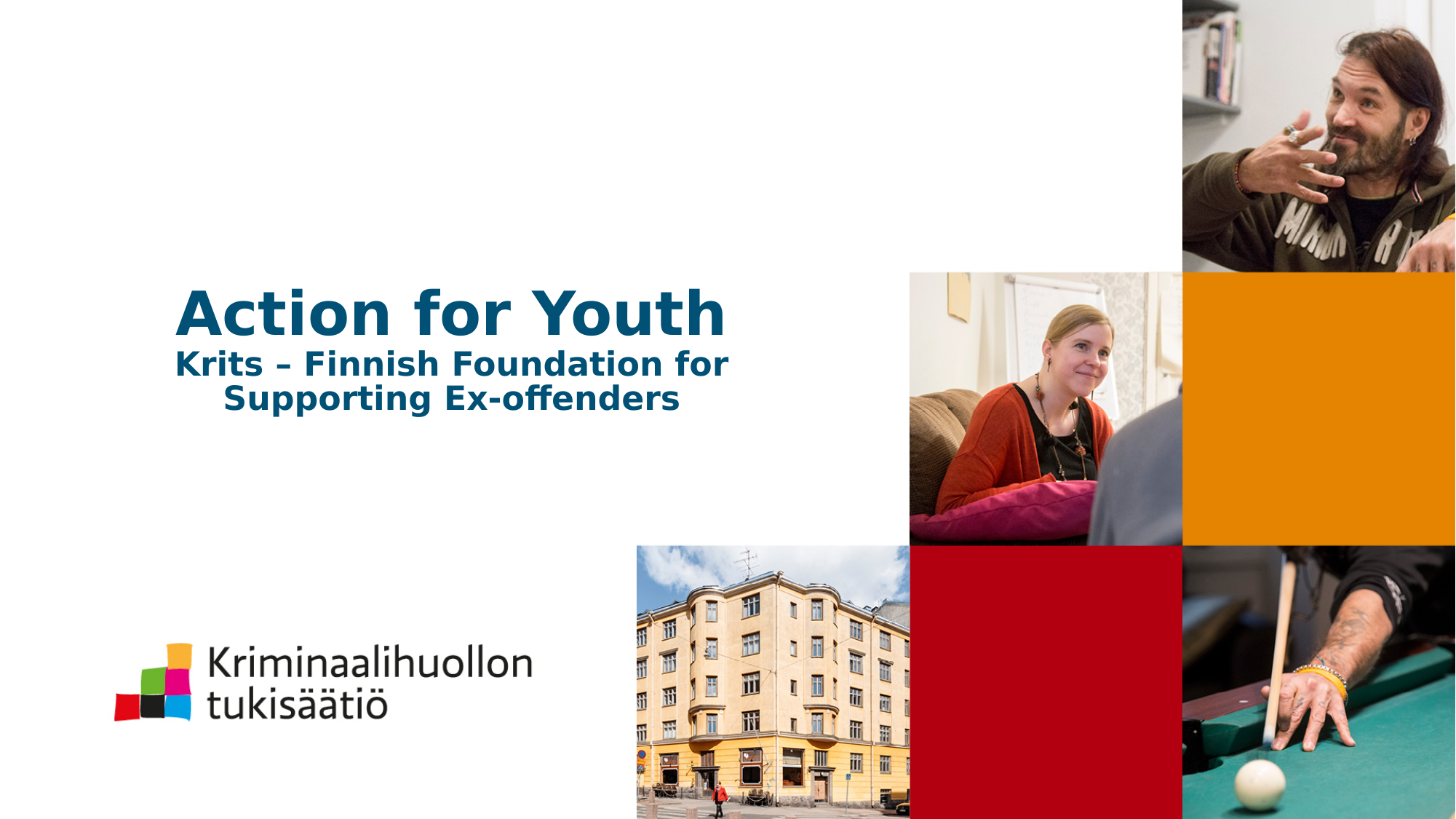

# Action for Youth Krits – Finnish Foundation for Supporting Ex-offenders